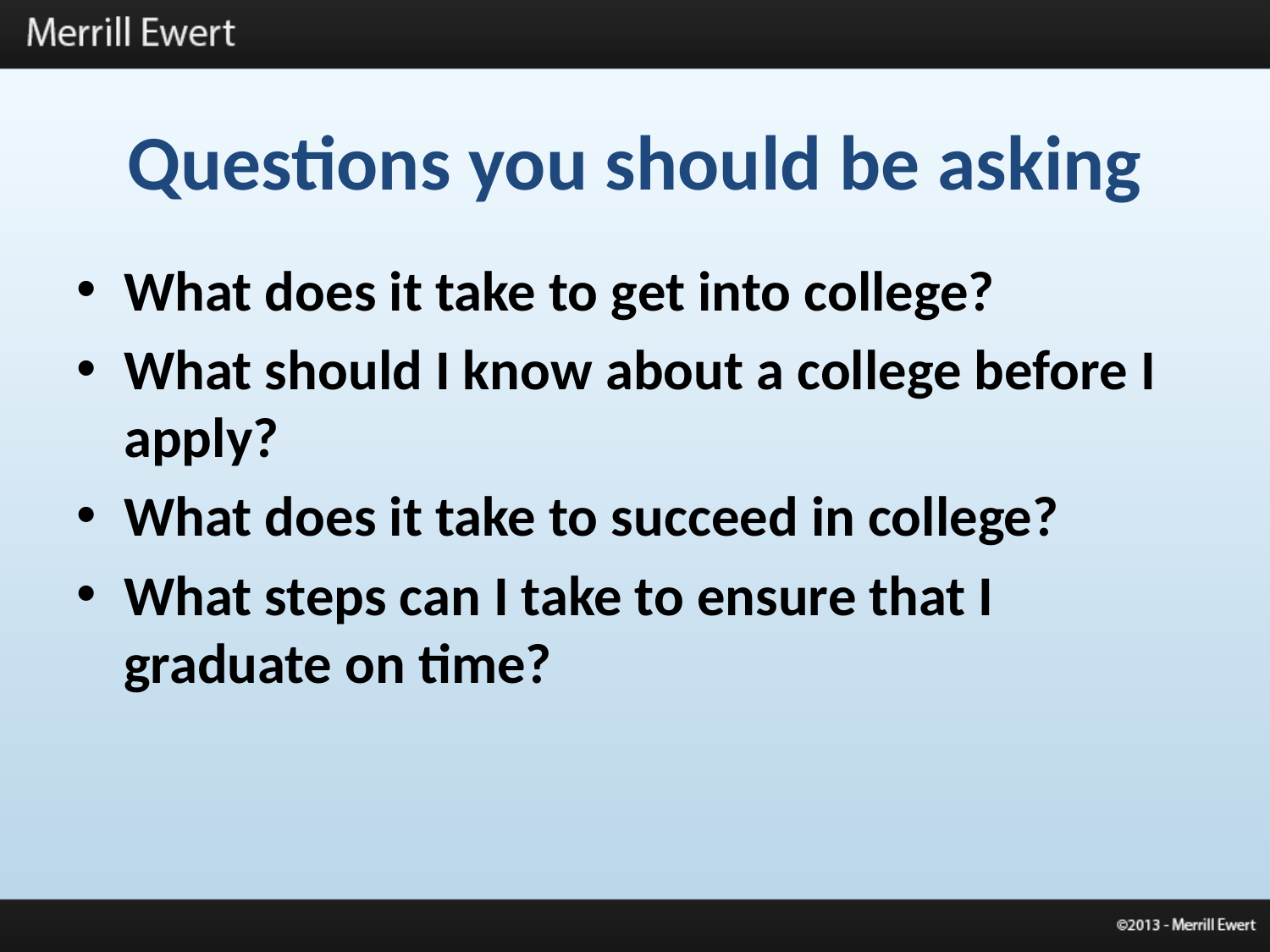

# Questions you should be asking
What does it take to get into college?
What should I know about a college before I apply?
What does it take to succeed in college?
What steps can I take to ensure that I graduate on time?